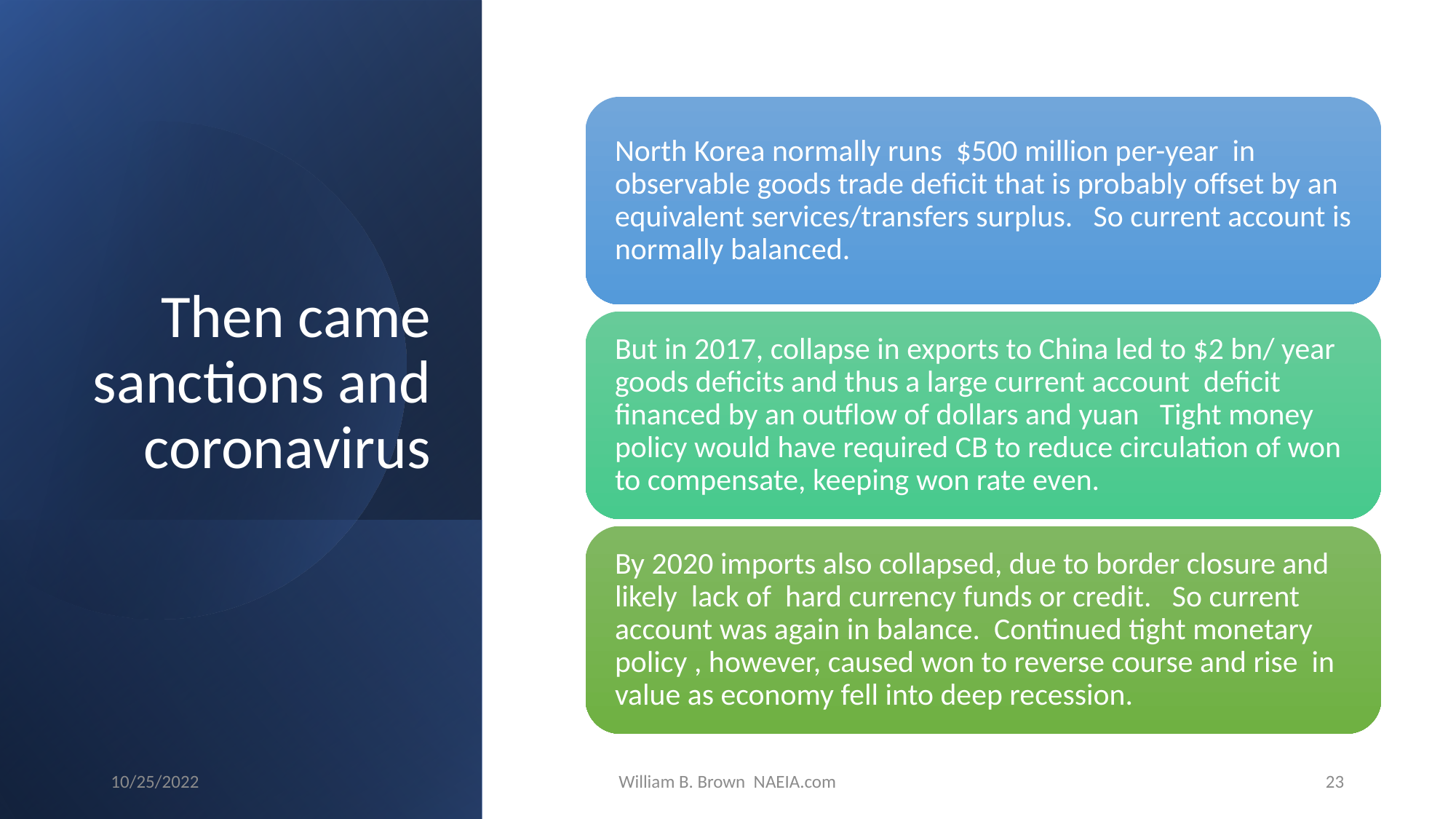

North Korea normally runs  $500 million per-year  in observable goods trade deficit that is probably offset by an equivalent services/transfers surplus.   So current account is normally balanced.
But in 2017, collapse in exports to China led to $2 bn/ year goods deficits and thus a large current account  deficit financed by an outflow of dollars and yuan   Tight money policy would have required CB to reduce circulation of won to compensate, keeping won rate even.
By 2020 imports also collapsed, due to border closure and  likely  lack of  hard currency funds or credit.   So current account was again in balance.  Continued tight monetary policy , however, caused won to reverse course and rise  in value as economy fell into deep recession.

# Then came sanctions and coronavirus

10/25/2022
William B. Brown  NAEIA.com
23